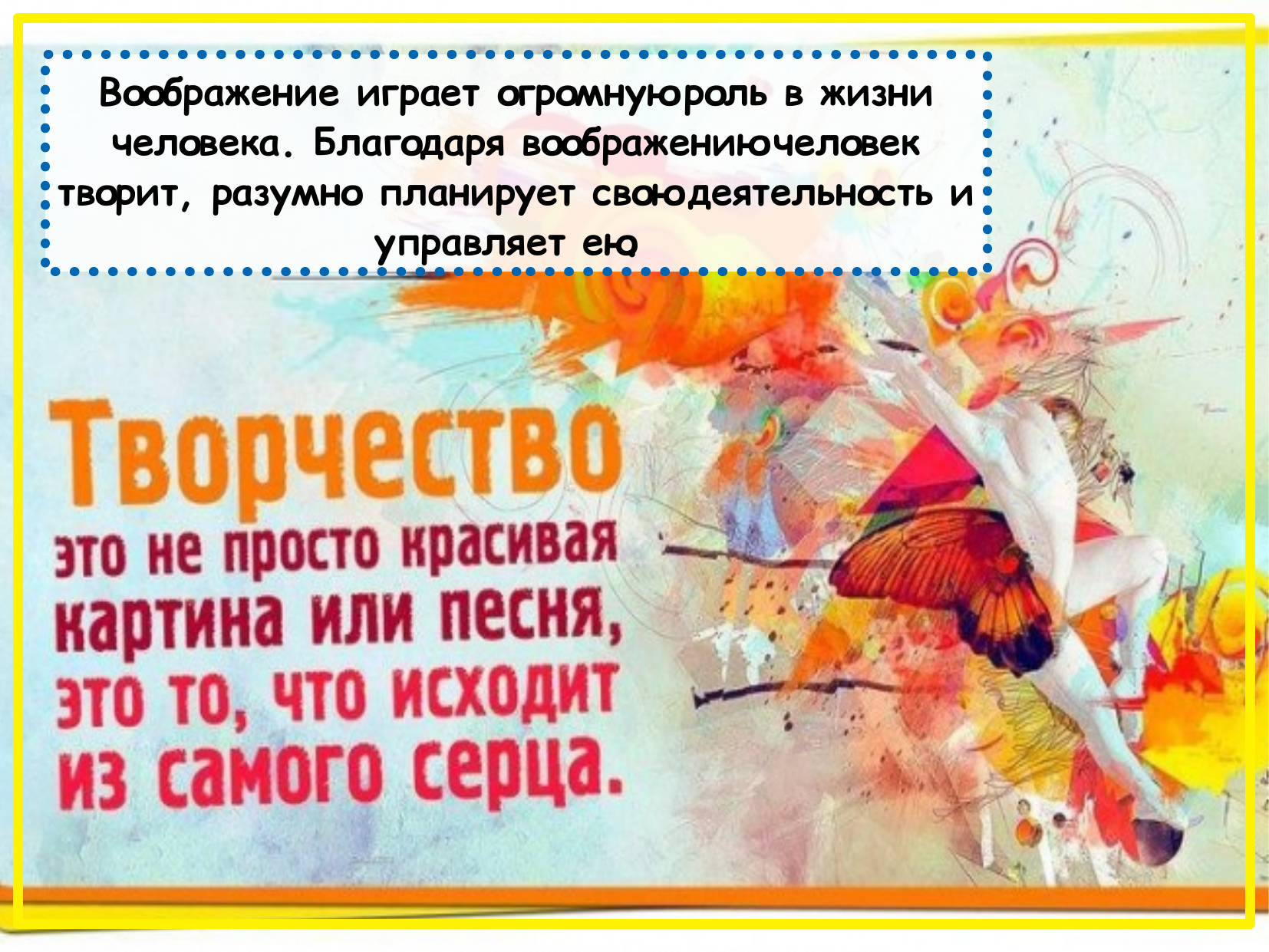

Воображение играет огромную роль в жизни человека. Благодаря воображению человек творит, разумно планирует свою деятельность и управляет ею.